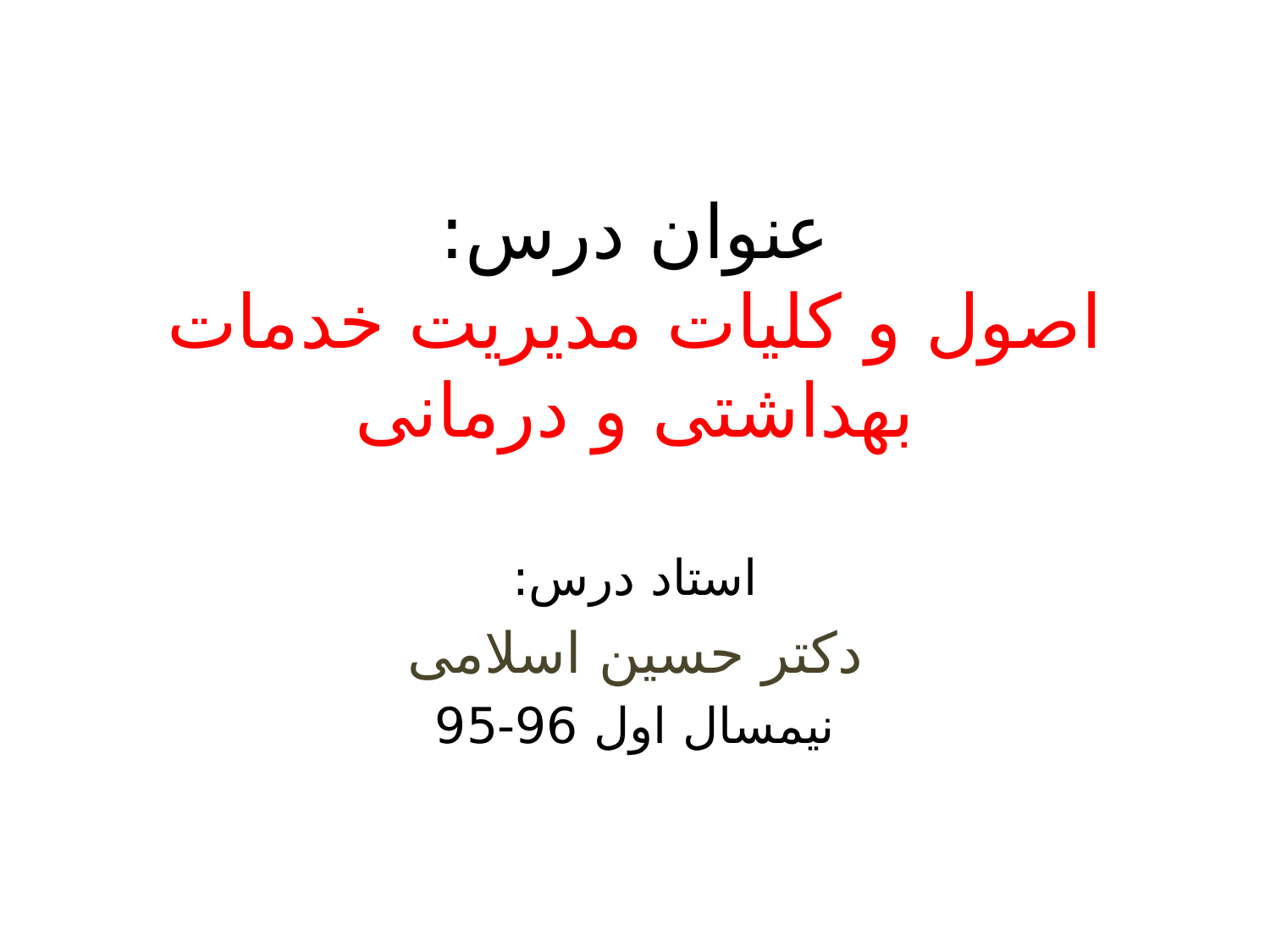

# عنوان درس: اصول و کلیات مدیریت خدمات بهداشتی و درمانی
استاد درس:
دکتر حسین اسلامی
نیمسال اول 96-95